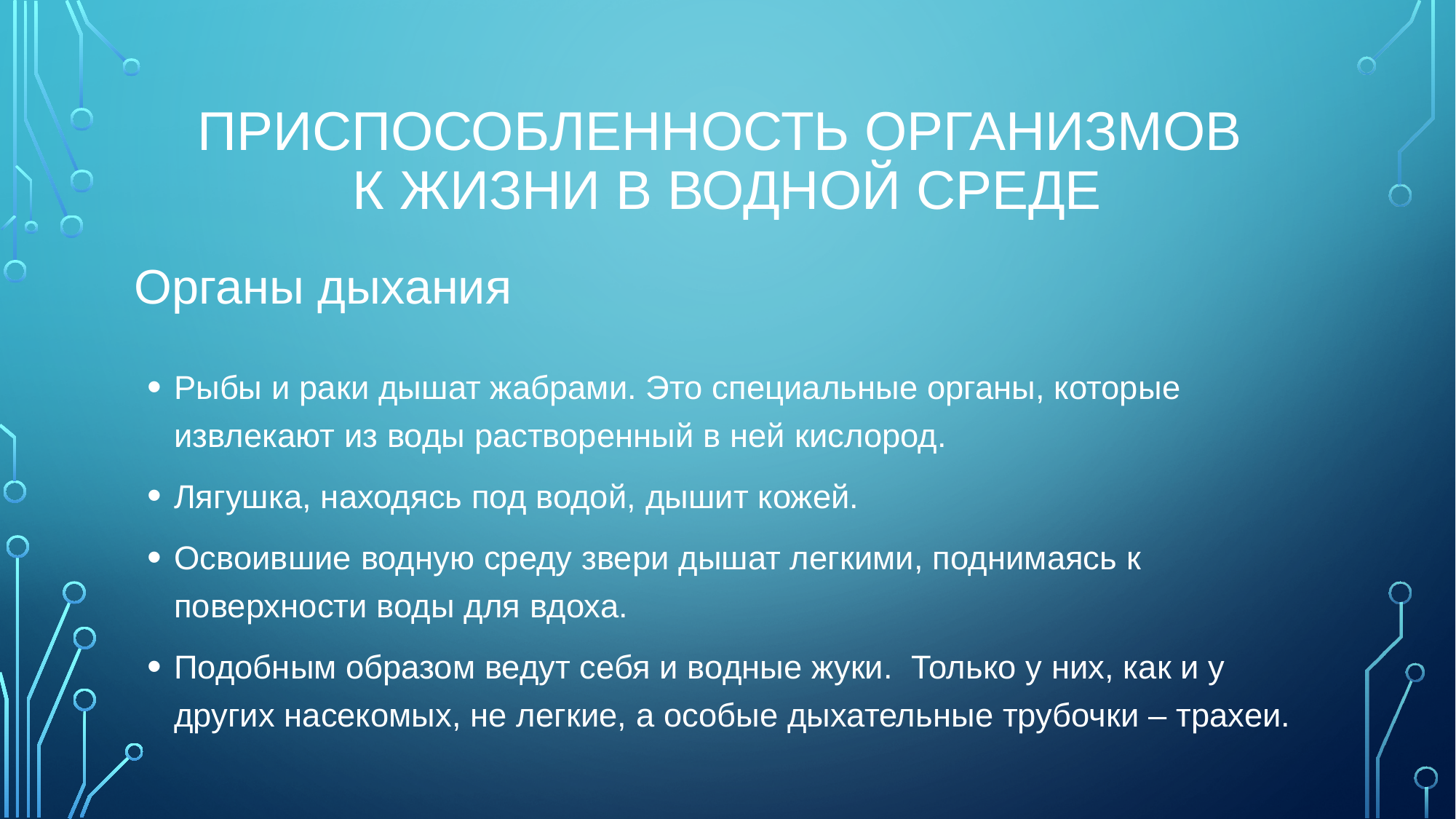

# Приспособленность организмов к жизни в водной среде
Органы дыхания
Рыбы и раки дышат жабрами. Это специальные органы, которые извлекают из воды растворенный в ней кислород.
Лягушка, находясь под водой, дышит кожей.
Освоившие водную среду звери дышат легкими, поднимаясь к поверхности воды для вдоха.
Подобным образом ведут себя и водные жуки.  Только у них, как и у других насекомых, не легкие, а особые дыхательные трубочки – трахеи.